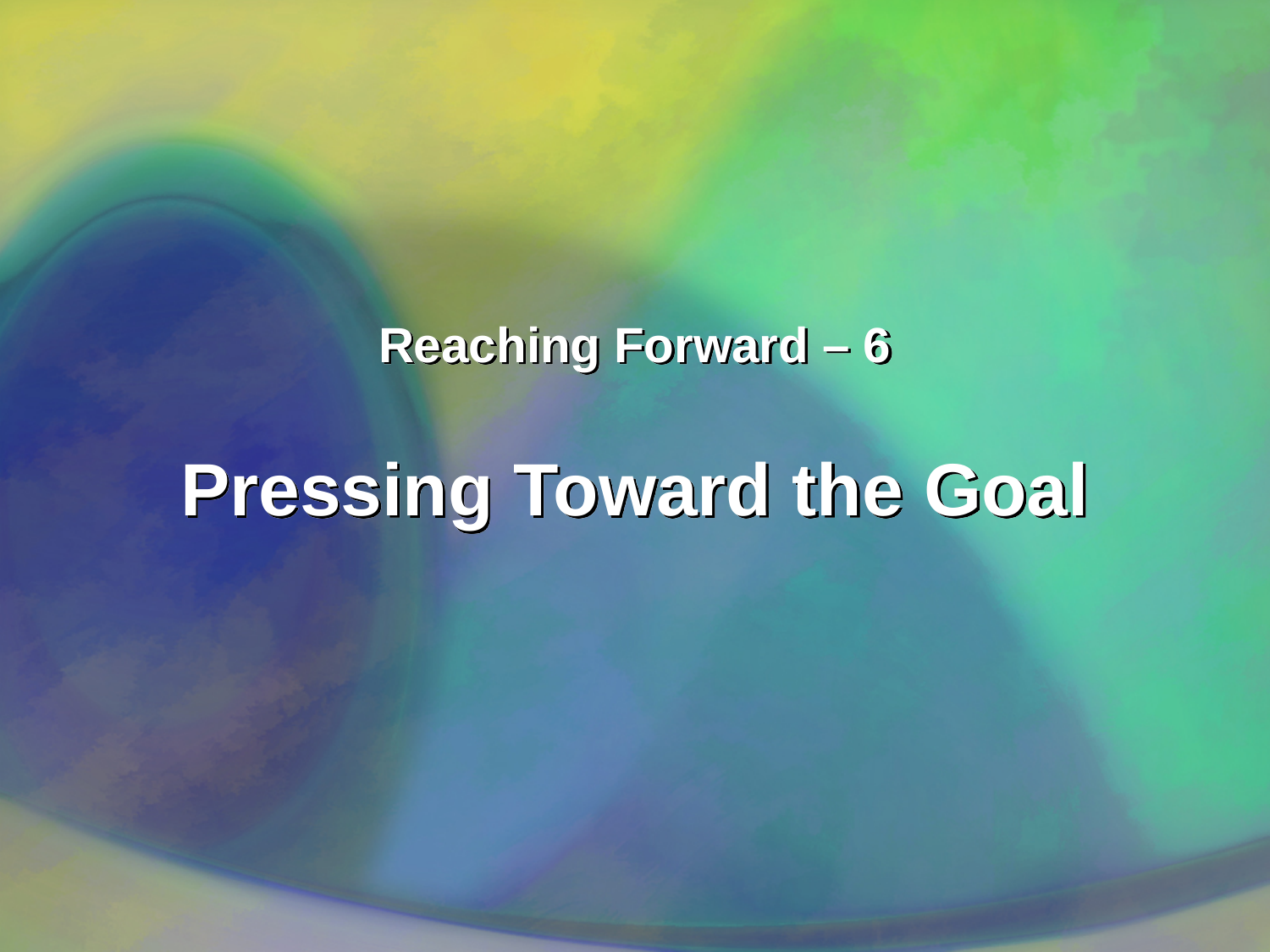

Reaching Forward – 6
# Pressing Toward the Goal